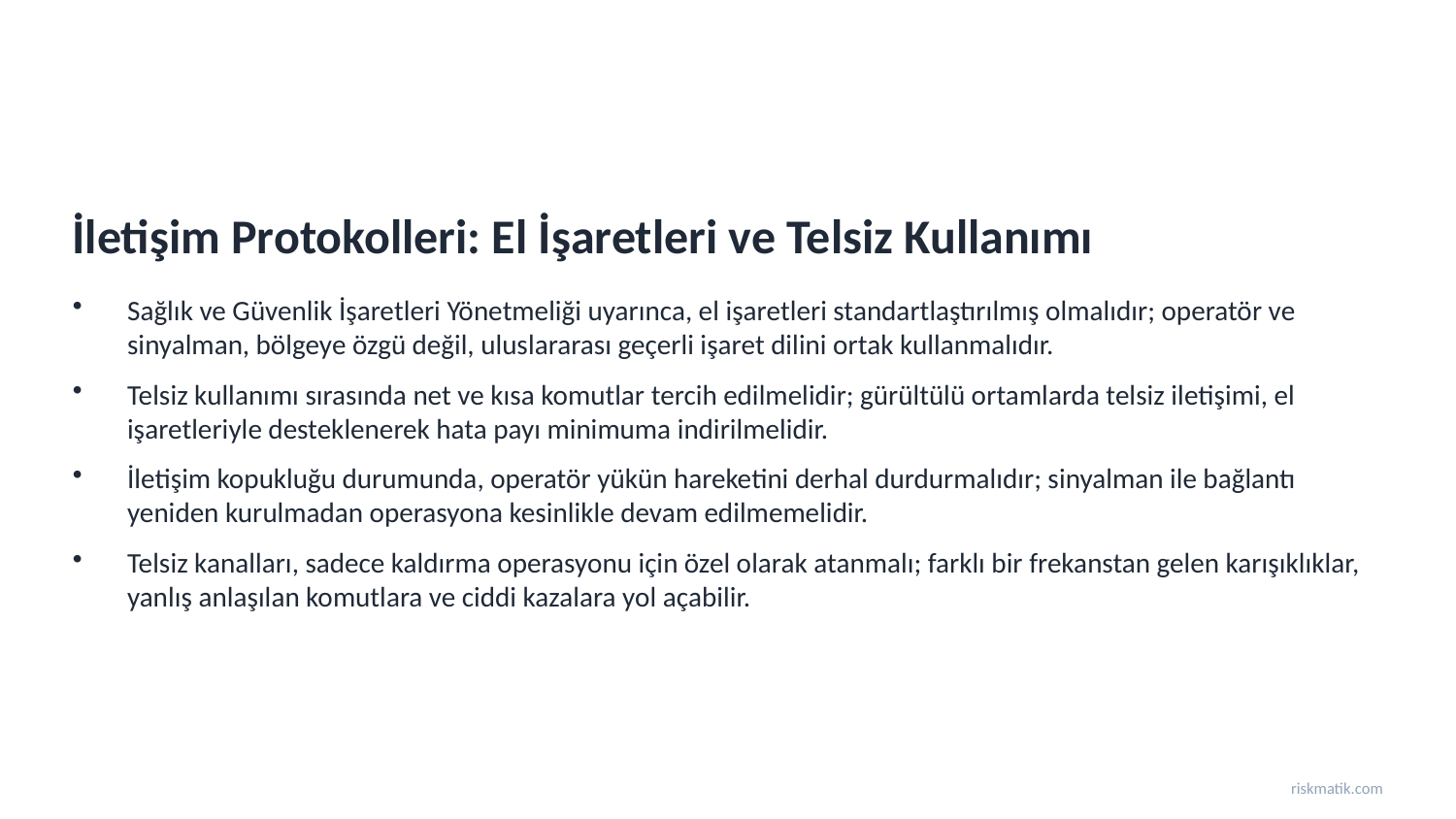

İletişim Protokolleri: El İşaretleri ve Telsiz Kullanımı
Sağlık ve Güvenlik İşaretleri Yönetmeliği uyarınca, el işaretleri standartlaştırılmış olmalıdır; operatör ve sinyalman, bölgeye özgü değil, uluslararası geçerli işaret dilini ortak kullanmalıdır.
Telsiz kullanımı sırasında net ve kısa komutlar tercih edilmelidir; gürültülü ortamlarda telsiz iletişimi, el işaretleriyle desteklenerek hata payı minimuma indirilmelidir.
İletişim kopukluğu durumunda, operatör yükün hareketini derhal durdurmalıdır; sinyalman ile bağlantı yeniden kurulmadan operasyona kesinlikle devam edilmemelidir.
Telsiz kanalları, sadece kaldırma operasyonu için özel olarak atanmalı; farklı bir frekanstan gelen karışıklıklar, yanlış anlaşılan komutlara ve ciddi kazalara yol açabilir.
riskmatik.com